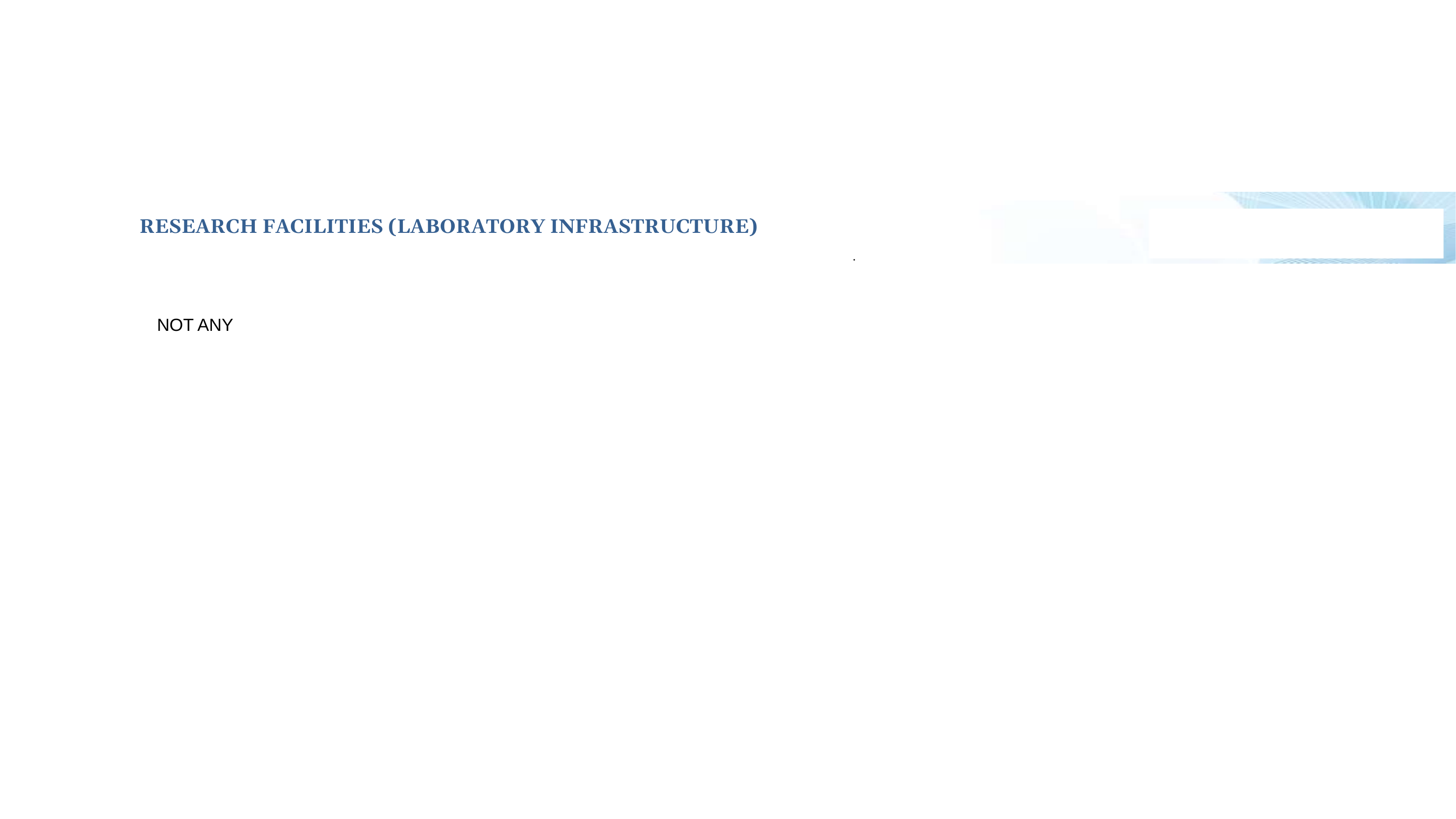

RESEARCH FACILITIES (LABORATORY INFRASTRUCTURE)
.
NOT ANY